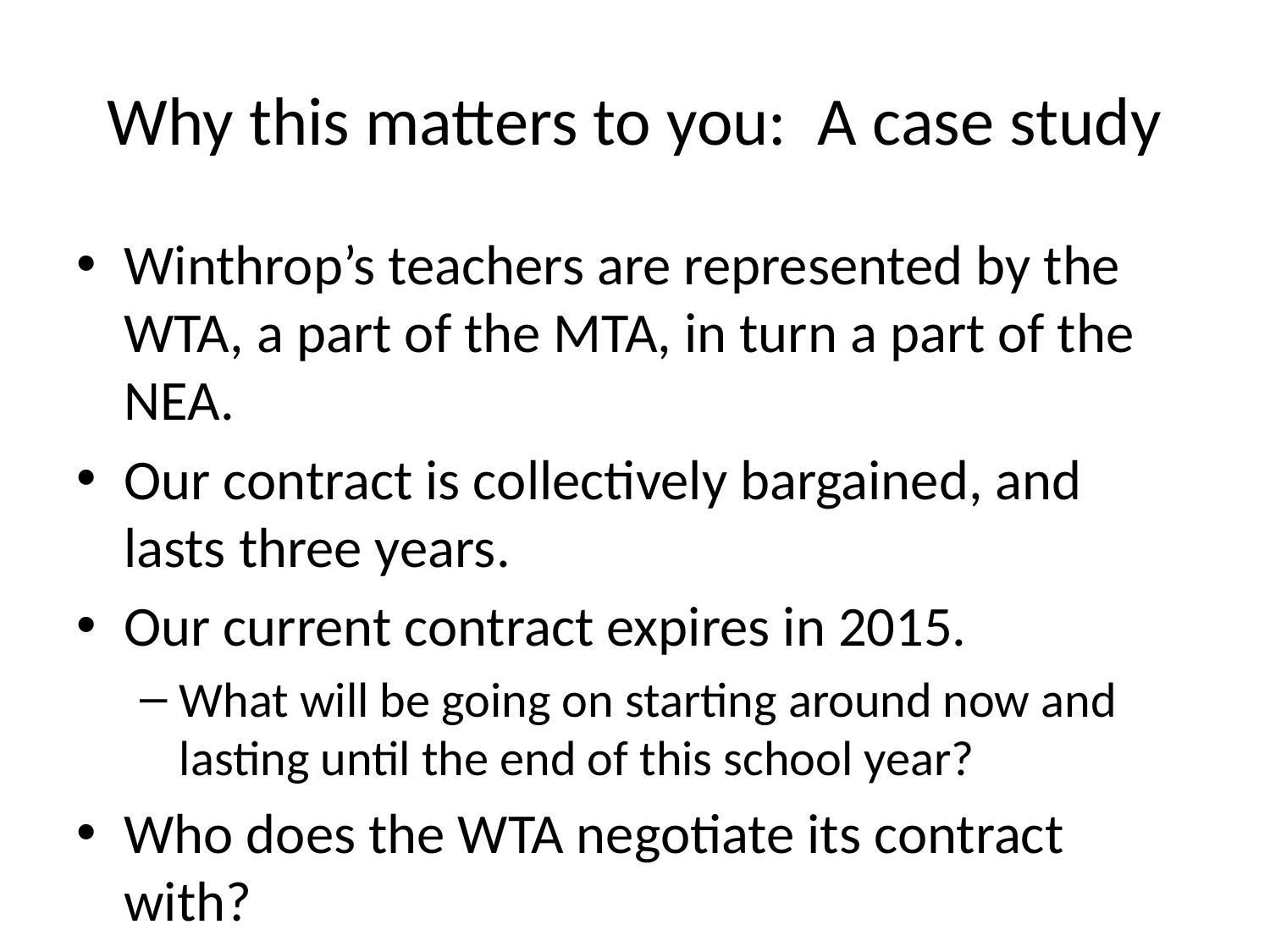

# Why this matters to you:  A case study
Winthrop’s teachers are represented by the WTA, a part of the MTA, in turn a part of the NEA.
Our contract is collectively bargained, and lasts three years.
Our current contract expires in 2015.
What will be going on starting around now and lasting until the end of this school year?
Who does the WTA negotiate its contract with?